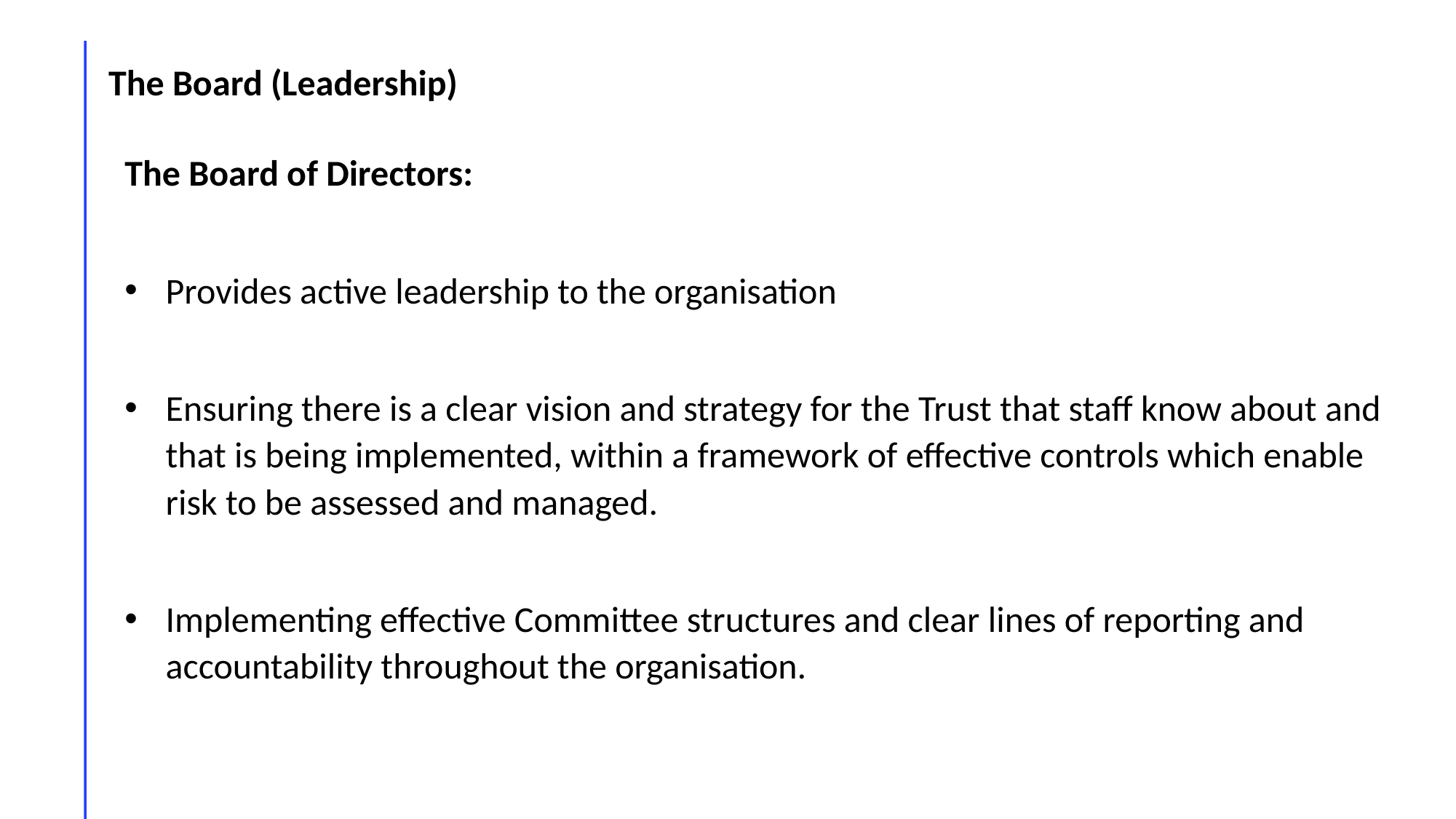

The Board (Leadership)
The Board of Directors:

Provides active leadership to the organisation

Ensuring there is a clear vision and strategy for the Trust that staff know about and that is being implemented, within a framework of effective controls which enable risk to be assessed and managed.

Implementing effective Committee structures and clear lines of reporting and accountability throughout the organisation.